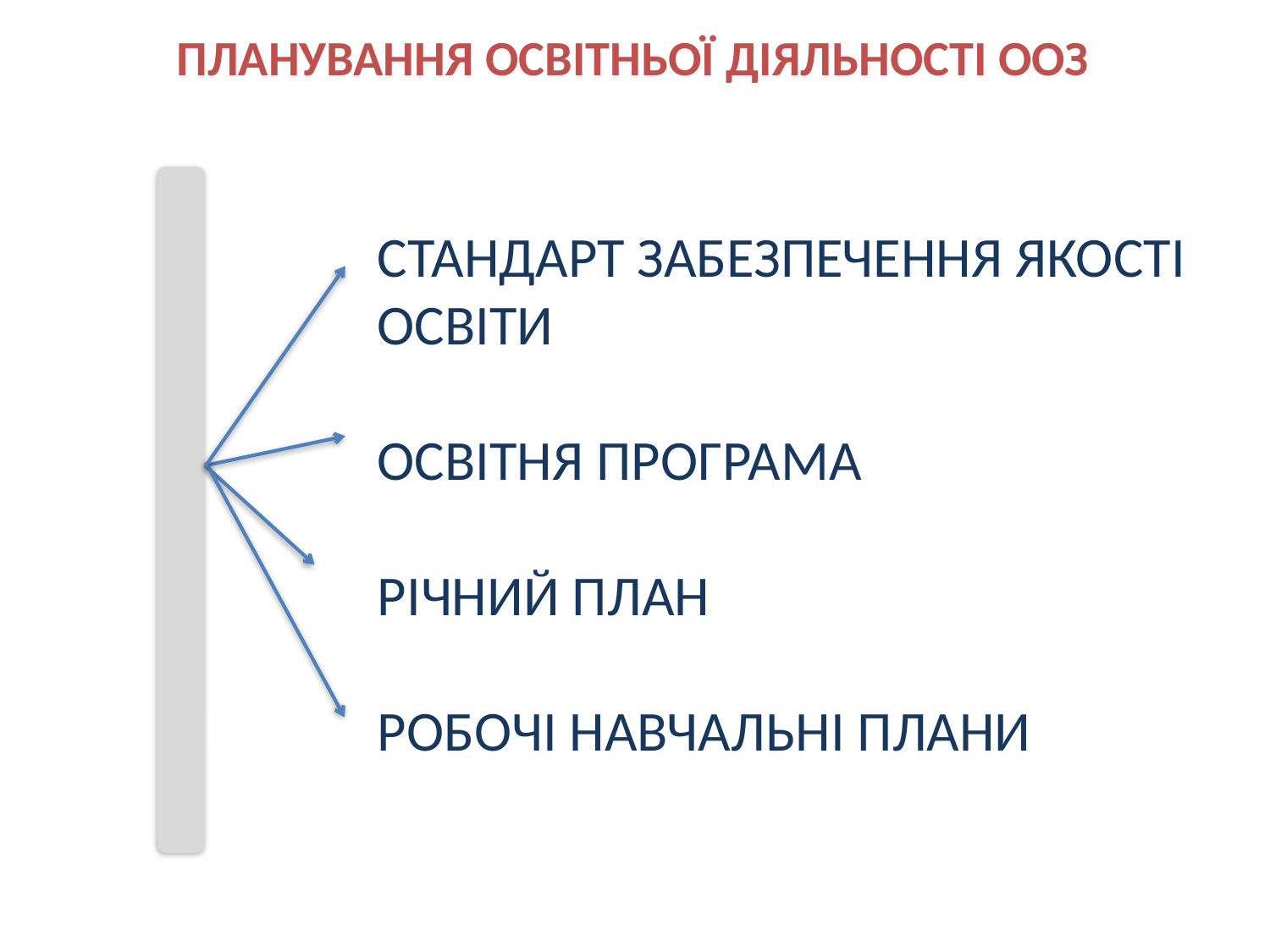

ПЛАНУВАННЯ ОСВІТНЬОЇ ДІЯЛЬНОСТІ ООЗ

СТАНДАРТ ЗАБЕЗПЕЧЕННЯ ЯКОСТІ ОСВІТИ

ОСВІТНЯ ПРОГРАМА

РІЧНИЙ ПЛАН

РОБОЧІ НАВЧАЛЬНІ ПЛАНИ